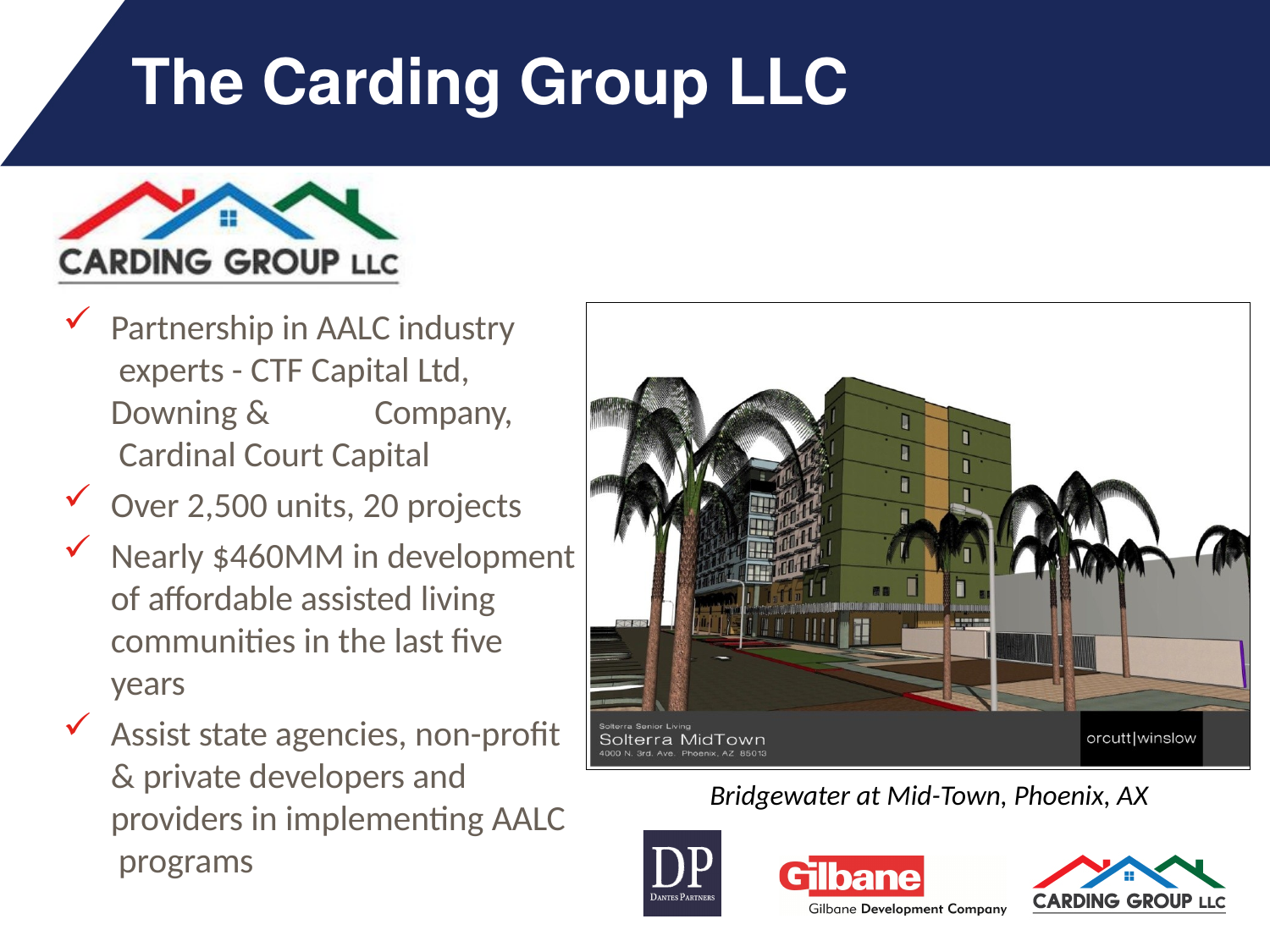

# The Carding Group LLC

Partnership in AALC industry  experts - CTF Capital Ltd,  Downing &	Company,  Cardinal Court Capital
Over 2,500 units, 20 projects
Nearly $460MM in development  of affordable assisted living  communities in the last five  years
Assist state agencies, non-profit  & private developers and  providers in implementing AALC  programs

Bridgewater at Mid-Town, Phoenix, AX